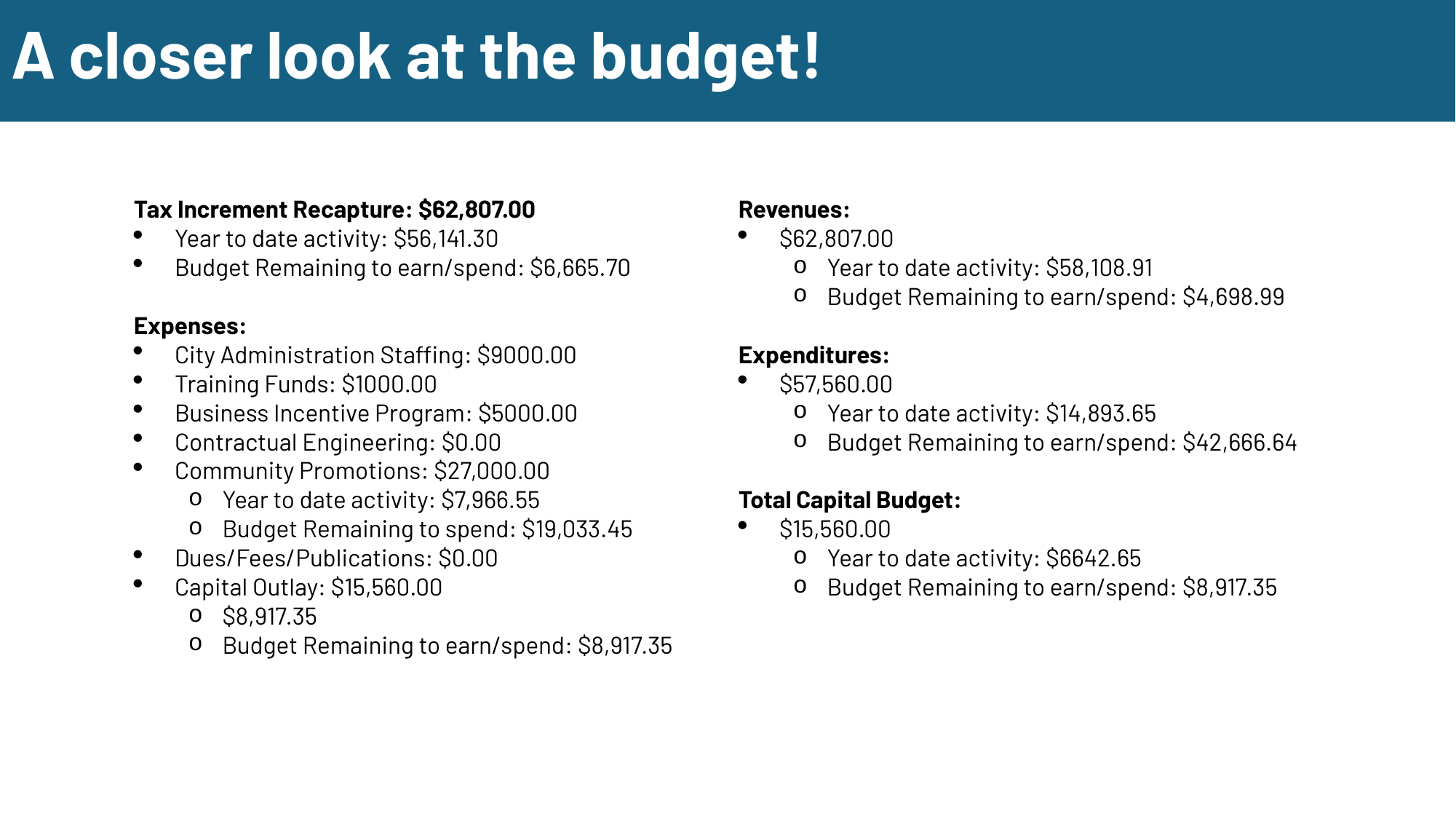

# A closer look at the budget!
Tax Increment Recapture: $62,807.00
Year to date activity: $56,141.30
Budget Remaining to earn/spend: $6,665.70

Expenses:
City Administration Staffing: $9000.00
Training Funds: $1000.00
Business Incentive Program: $5000.00
Contractual Engineering: $0.00
Community Promotions: $27,000.00
Year to date activity: $7,966.55
Budget Remaining to spend: $19,033.45
Dues/Fees/Publications: $0.00
Capital Outlay: $15,560.00
$8,917.35
Budget Remaining to earn/spend: $8,917.35

Revenues:
$62,807.00
Year to date activity: $58,108.91
Budget Remaining to earn/spend: $4,698.99

Expenditures:
$57,560.00
Year to date activity: $14,893.65
Budget Remaining to earn/spend: $42,666.64

Total Capital Budget:
$15,560.00
Year to date activity: $6642.65
Budget Remaining to earn/spend: $8,917.35